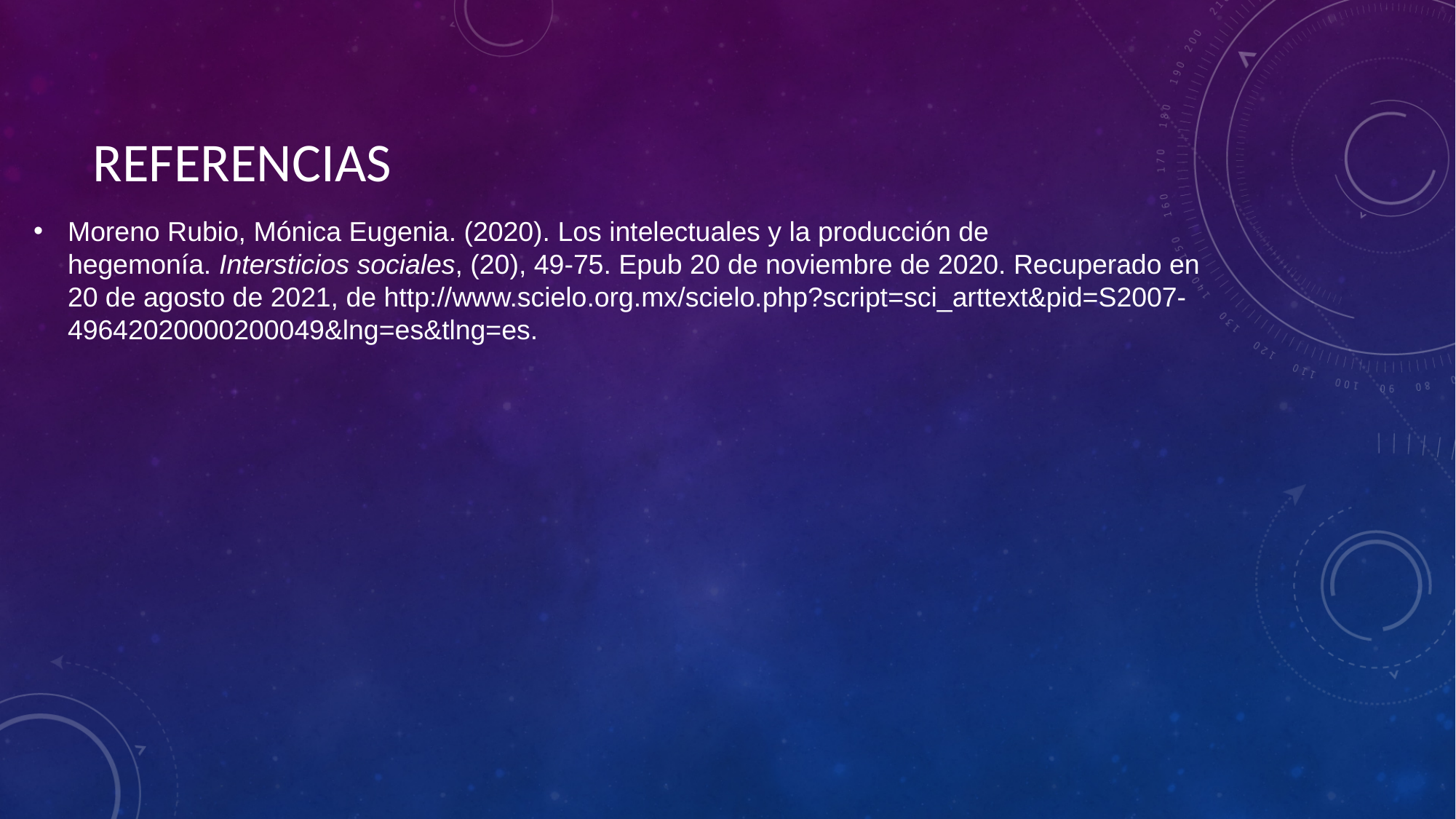

Moreno Rubio, Mónica Eugenia. (2020). Los intelectuales y la producción de hegemonía. Intersticios sociales, (20), 49-75. Epub 20 de noviembre de 2020. Recuperado en 20 de agosto de 2021, de http://www.scielo.org.mx/scielo.php?script=sci_arttext&pid=S2007-49642020000200049&lng=es&tlng=es.
# Referencias